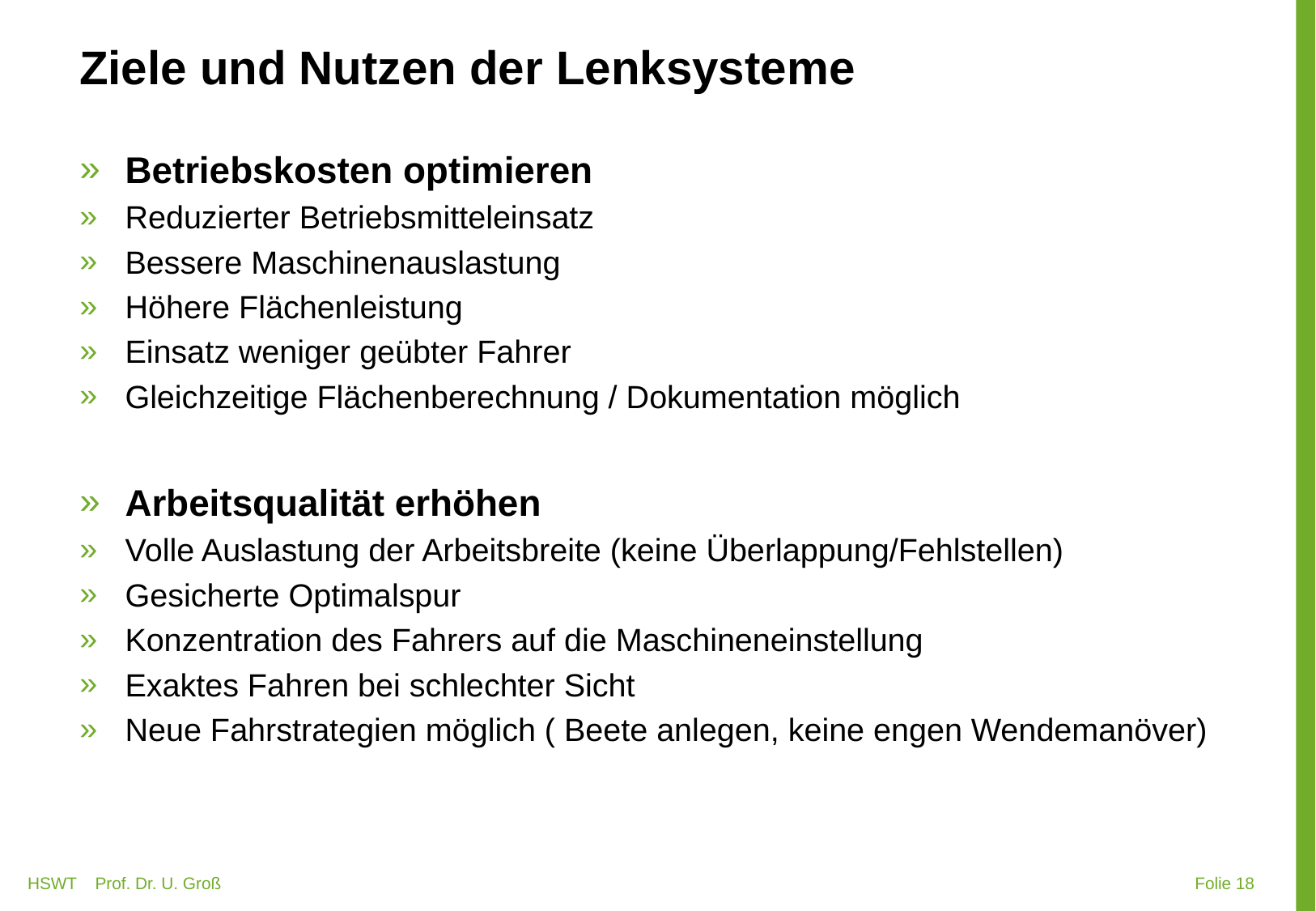

# Ziele und Nutzen der Lenksysteme
Betriebskosten optimieren
Reduzierter Betriebsmitteleinsatz
Bessere Maschinenauslastung
Höhere Flächenleistung
Einsatz weniger geübter Fahrer
Gleichzeitige Flächenberechnung / Dokumentation möglich

Arbeitsqualität erhöhen
Volle Auslastung der Arbeitsbreite (keine Überlappung/Fehlstellen)
Gesicherte Optimalspur
Konzentration des Fahrers auf die Maschineneinstellung
Exaktes Fahren bei schlechter Sicht
Neue Fahrstrategien möglich ( Beete anlegen, keine engen Wendemanöver)

HSWT    Prof. Dr. U. Groß
 Folie 18